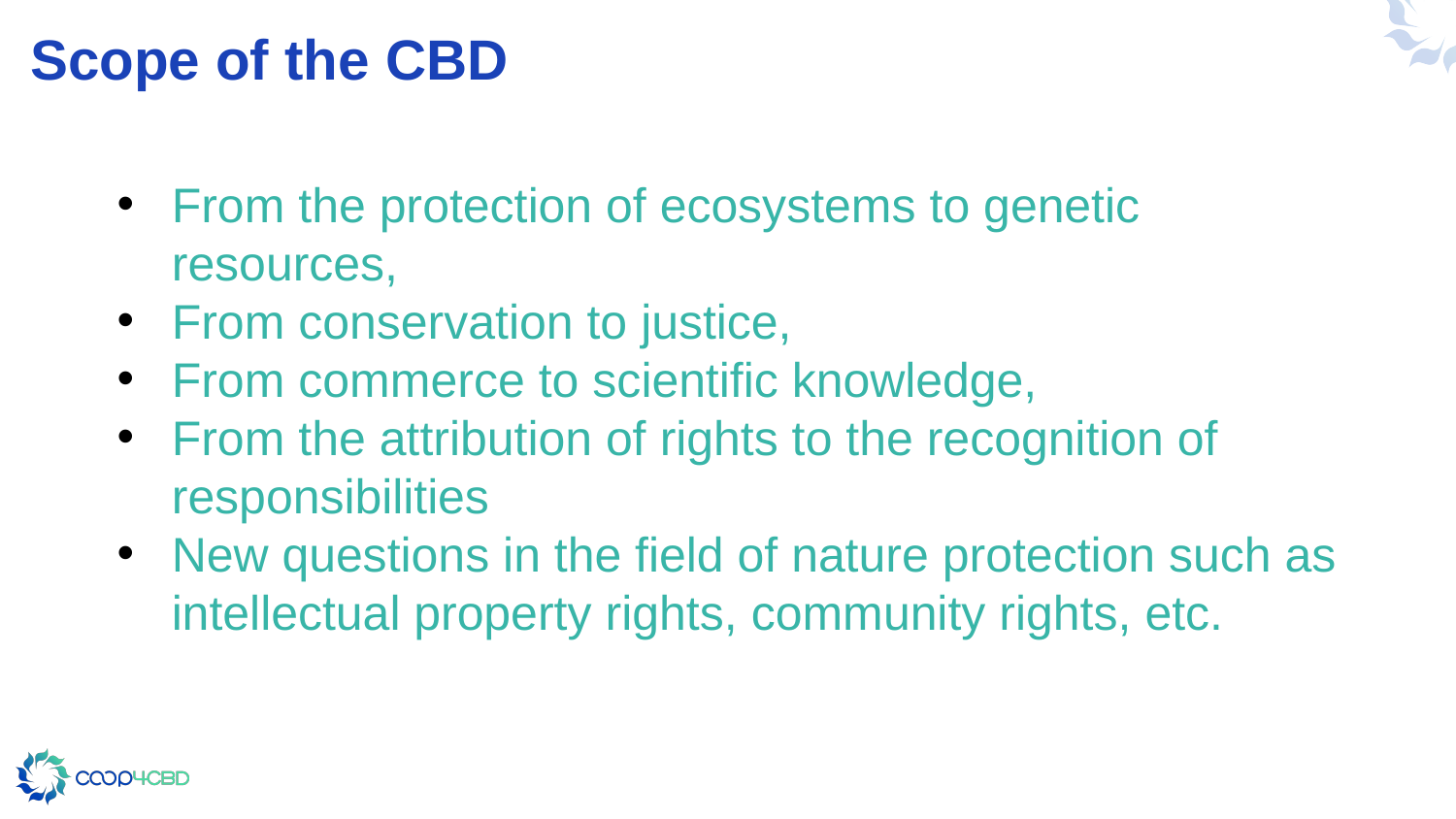

# Scope of the CBD
From the protection of ecosystems to genetic resources,
From conservation to justice,
From commerce to scientific knowledge,
From the attribution of rights to the recognition of responsibilities
New questions in the field of nature protection such as intellectual property rights, community rights, etc.